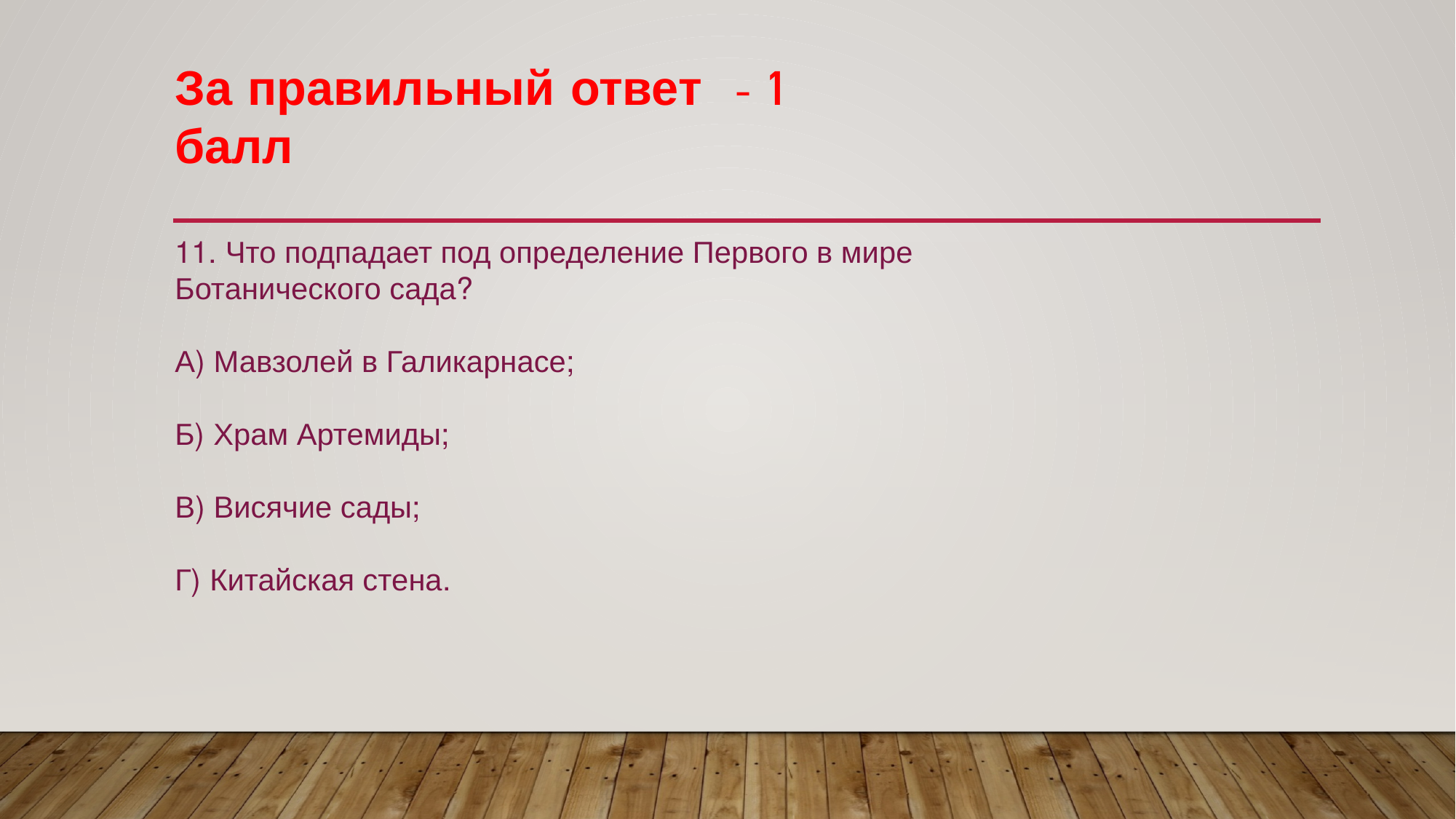

За правильный ответ  - 1 балл
11. Что подпадает под определение Первого в мире Ботанического сада?
А) Мавзолей в Галикарнасе;
Б) Храм Артемиды;
В) Висячие сады;
Г) Китайская стена.